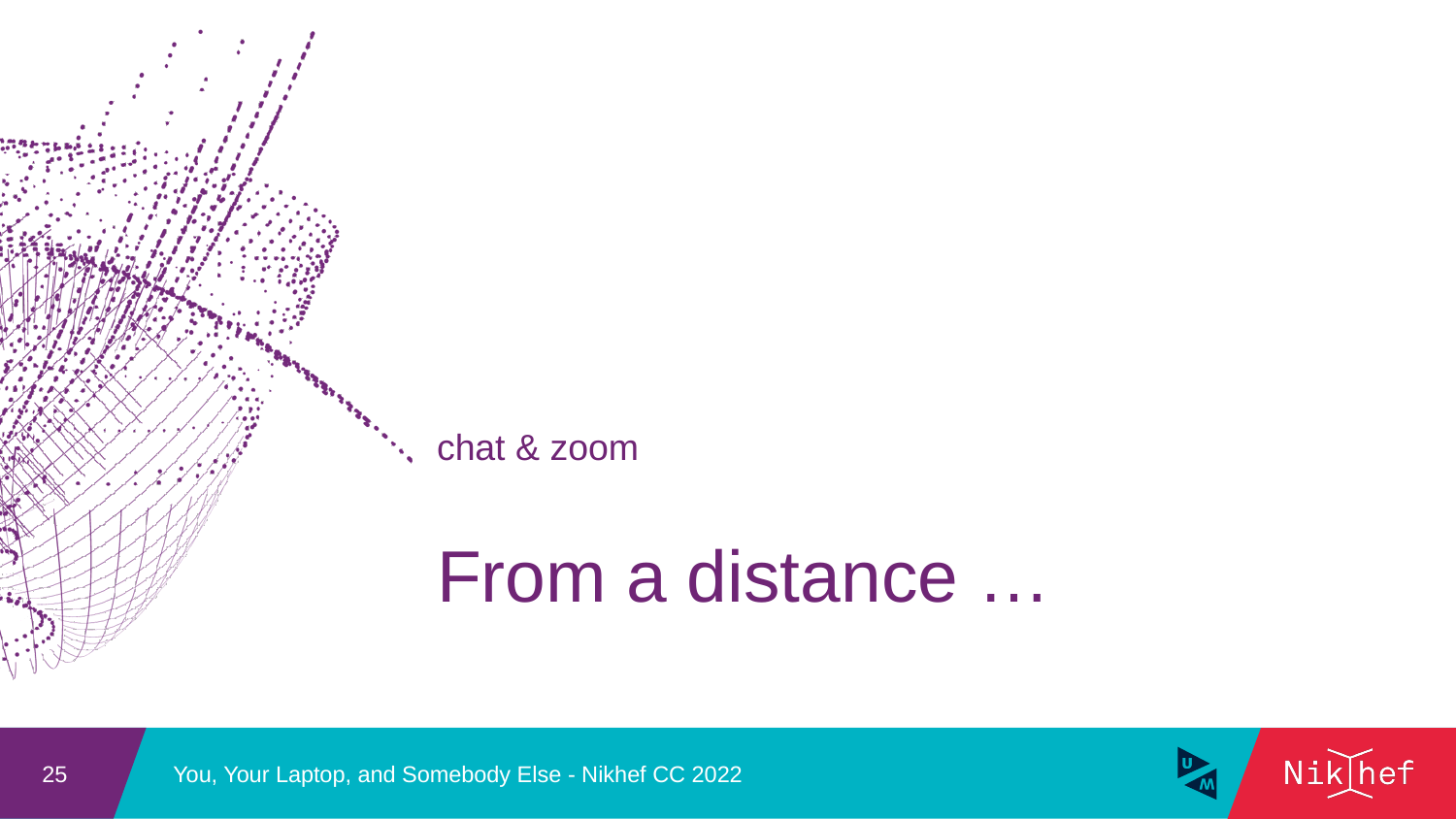

chat & zoom
# From a distance …
You, Your Laptop, and Somebody Else - Nikhef CC 2022
25